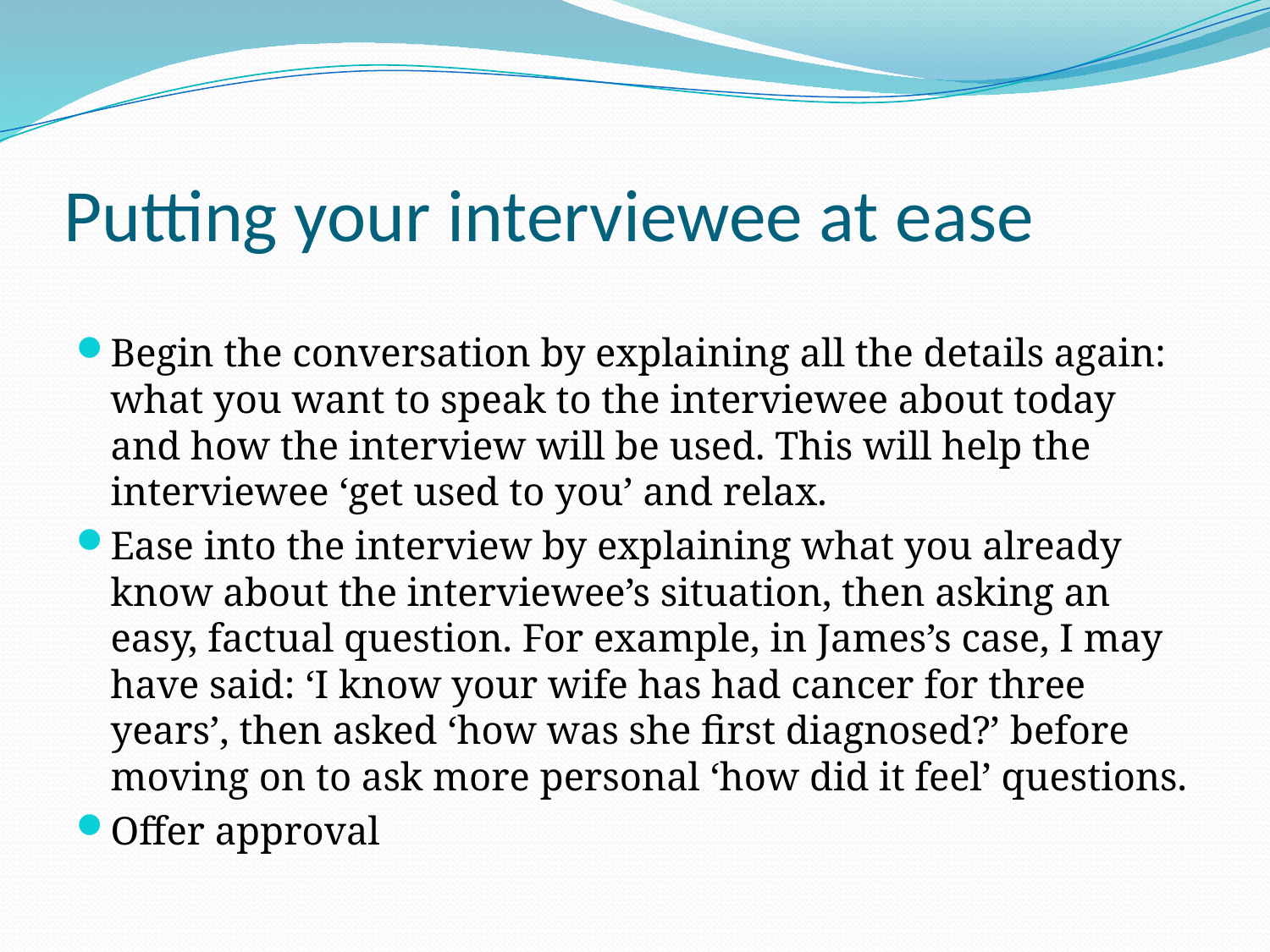

# Putting your interviewee at ease

Begin the conversation by explaining all the details again: what you want to speak to the interviewee about today and how the interview will be used. This will help the interviewee ‘get used to you’ and relax.
Ease into the interview by explaining what you already know about the interviewee’s situation, then asking an easy, factual question. For example, in James’s case, I may have said: ‘I know your wife has had cancer for three years’, then asked ‘how was she first diagnosed?’ before moving on to ask more personal ‘how did it feel’ questions.
Offer approval